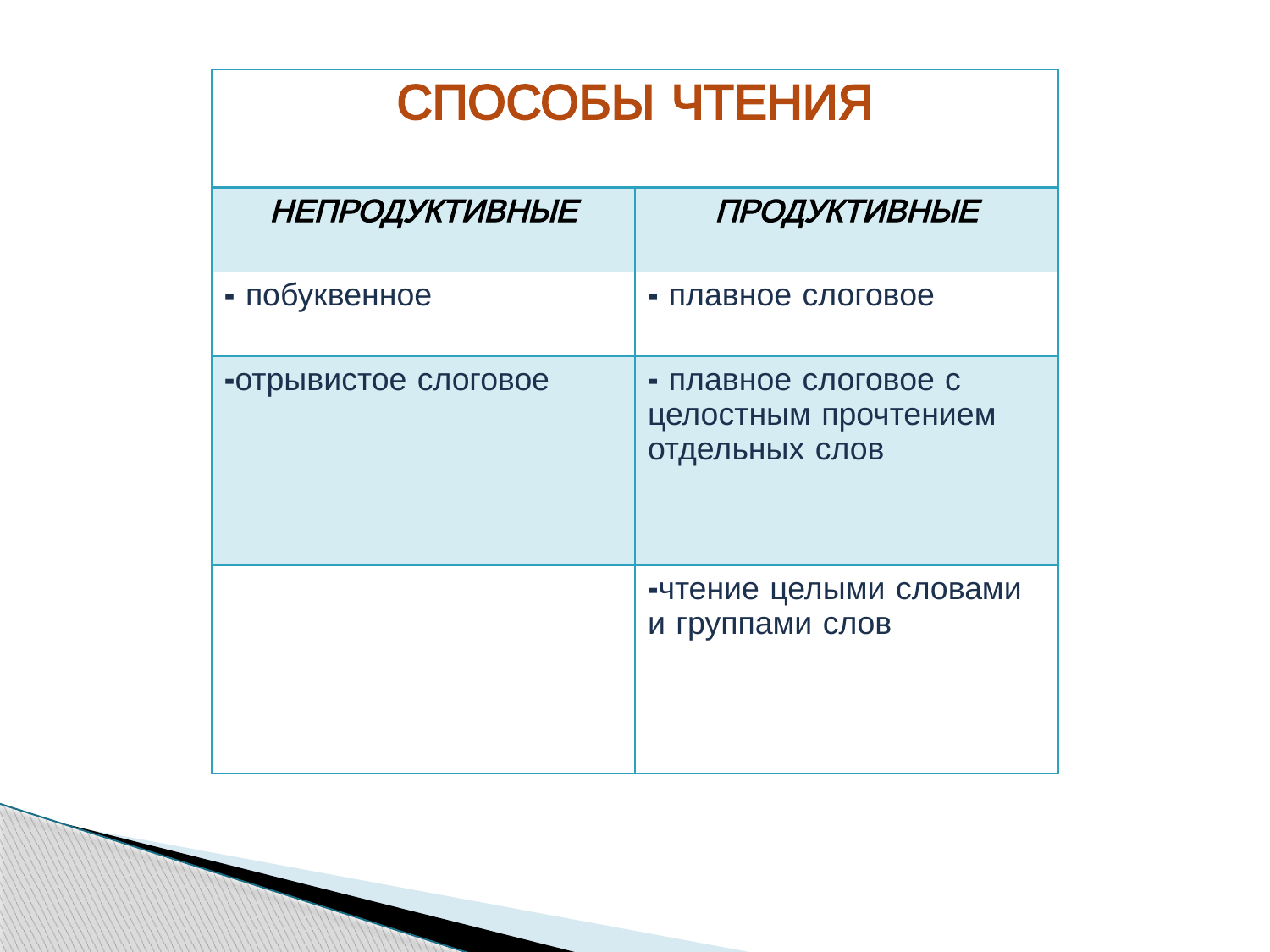

| СПОСОБЫ ЧТЕНИЯ |  |
| --- | --- |
| НЕПРОДУКТИВНЫЕ | ПРОДУКТИВНЫЕ |
| - побуквенное | - плавное слоговое |
| -отрывистое слоговое | - плавное слоговое с целостным прочтением отдельных слов |
|  | -чтение целыми словами и группами слов |